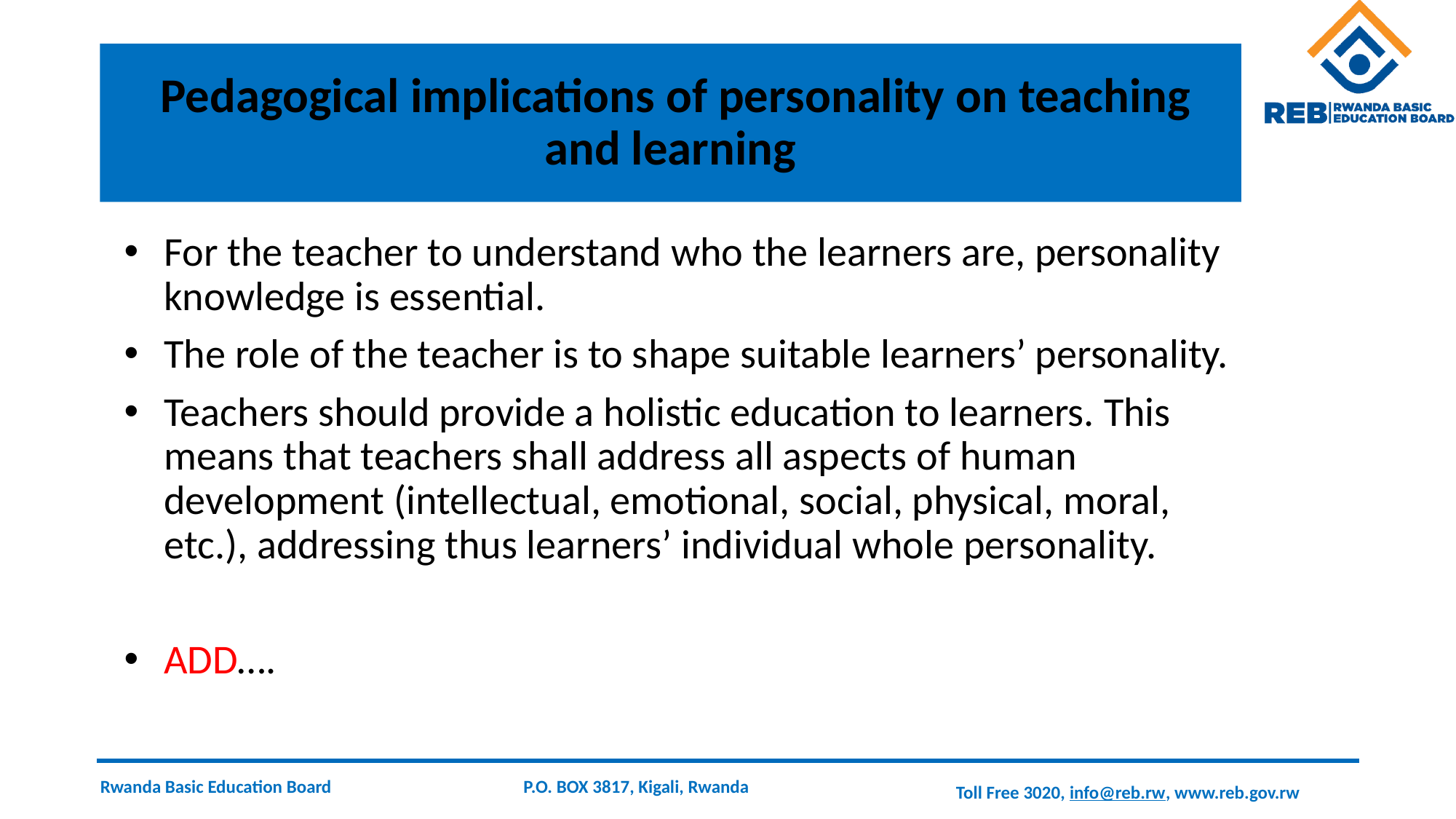

# Pedagogical implications of personality on teaching and learning
For the teacher to understand who the learners are, personality knowledge is essential.
The role of the teacher is to shape suitable learners’ personality.
Teachers should provide a holistic education to learners. This means that teachers shall address all aspects of human development (intellectual, emotional, social, physical, moral, etc.), addressing thus learners’ individual whole personality.

ADD….